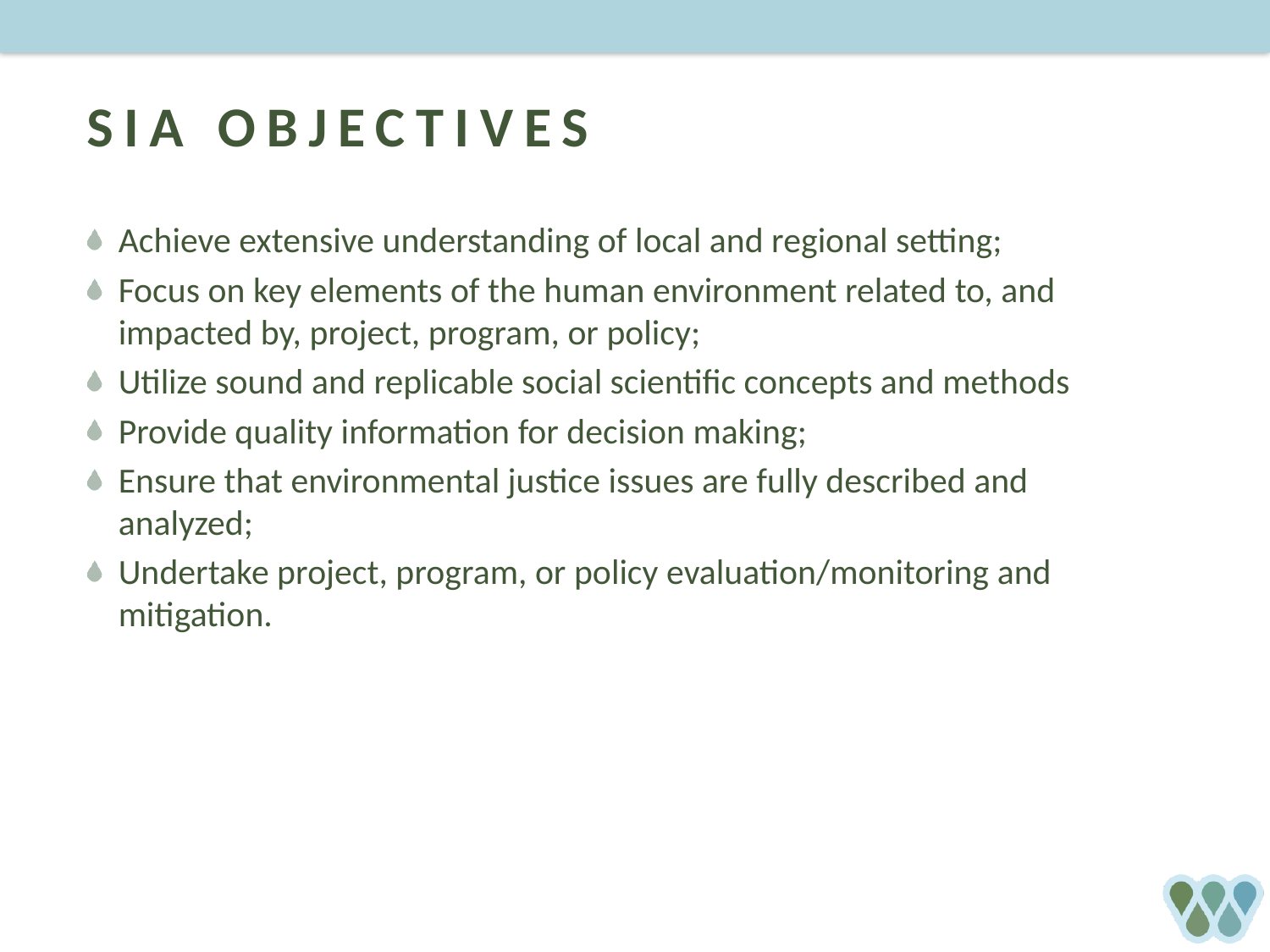

# Sia objectives
Achieve extensive understanding of local and regional setting;
Focus on key elements of the human environment related to, and impacted by, project, program, or policy;
Utilize sound and replicable social scientific concepts and methods
Provide quality information for decision making;
Ensure that environmental justice issues are fully described and analyzed;
Undertake project, program, or policy evaluation/monitoring and mitigation.